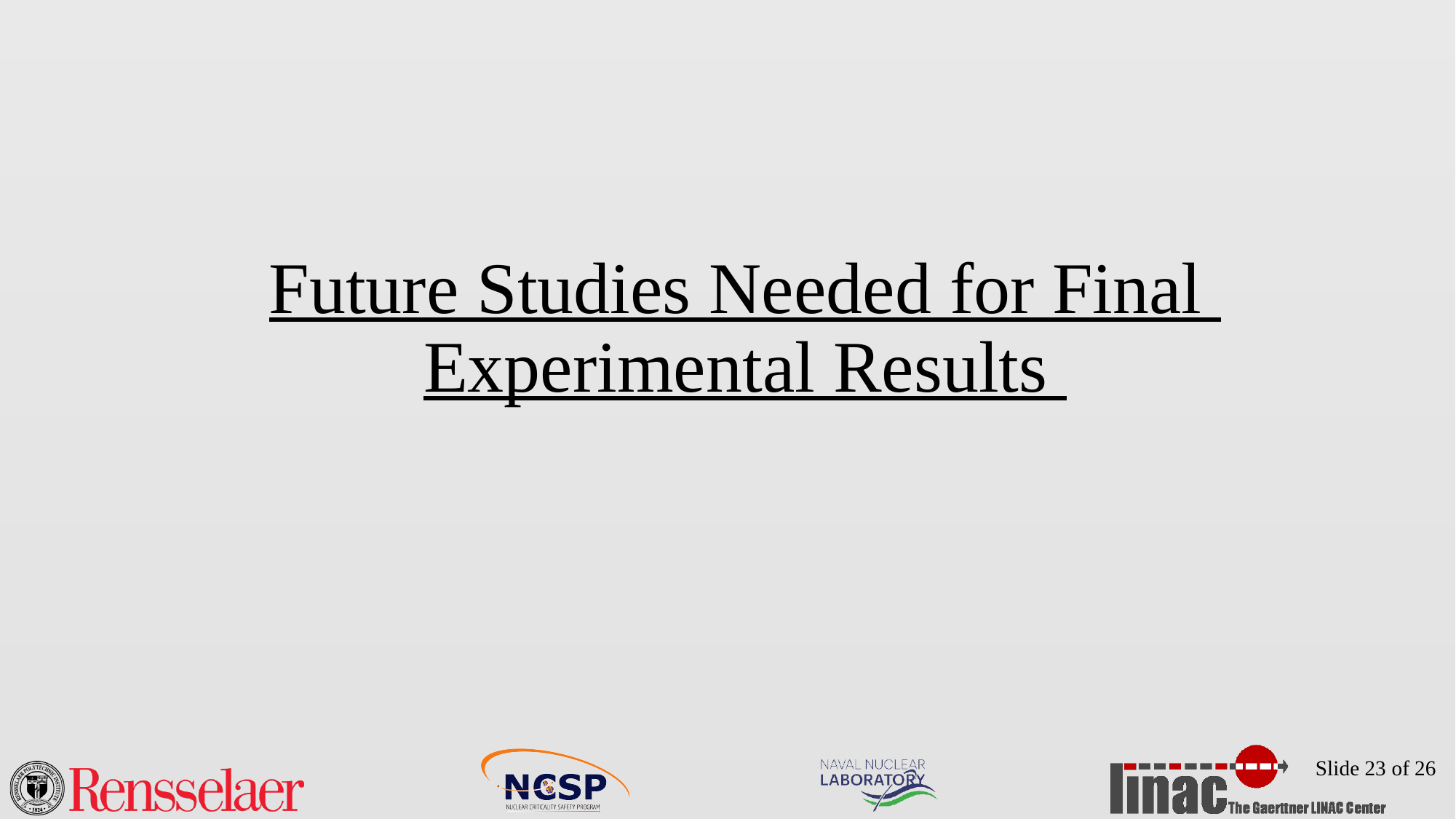

Future Studies Needed for Final
Experimental Results
Slide 23 of 26